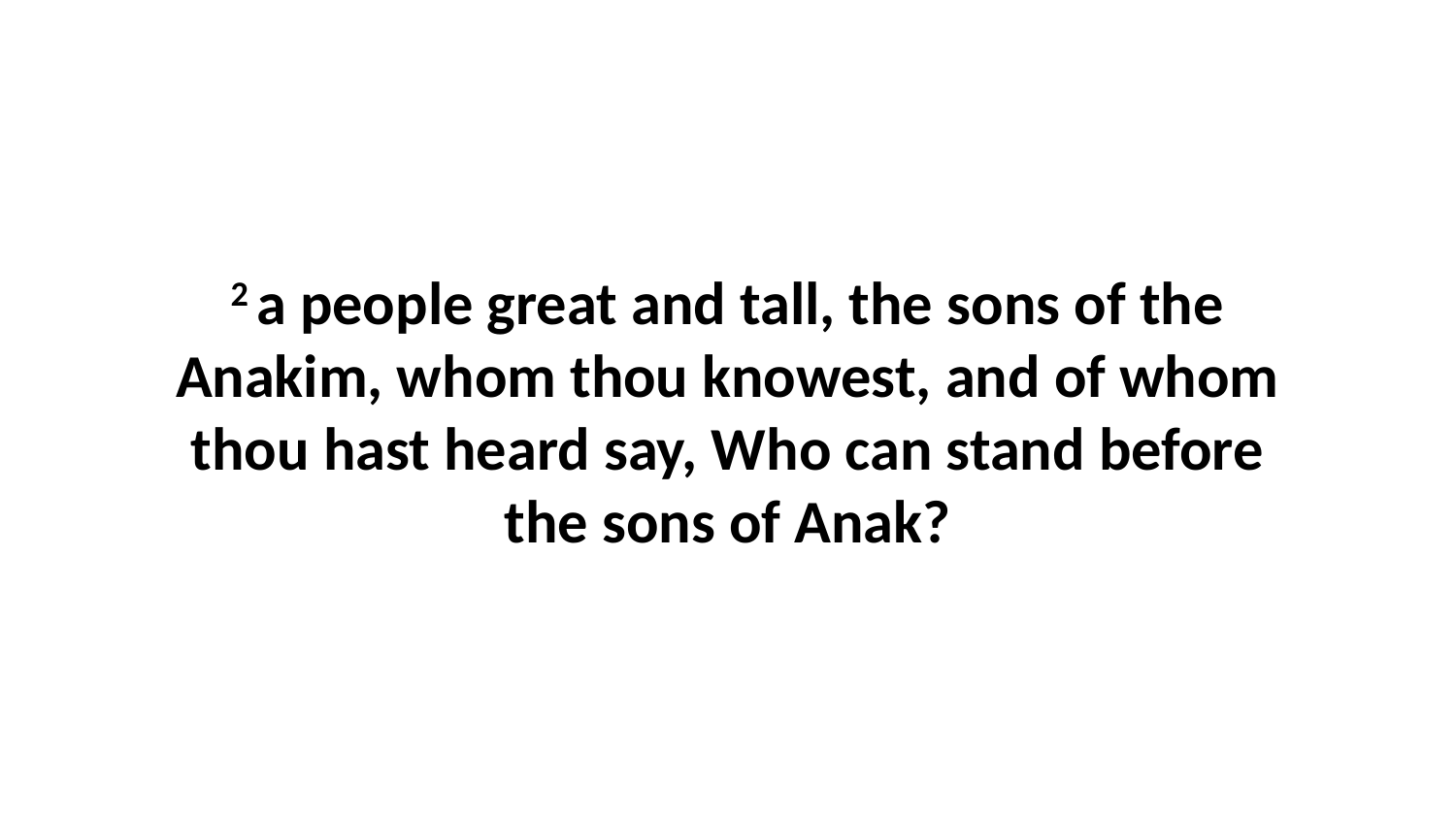

2 a people great and tall, the sons of the Anakim, whom thou knowest, and of whom thou hast heard say, Who can stand before the sons of Anak?